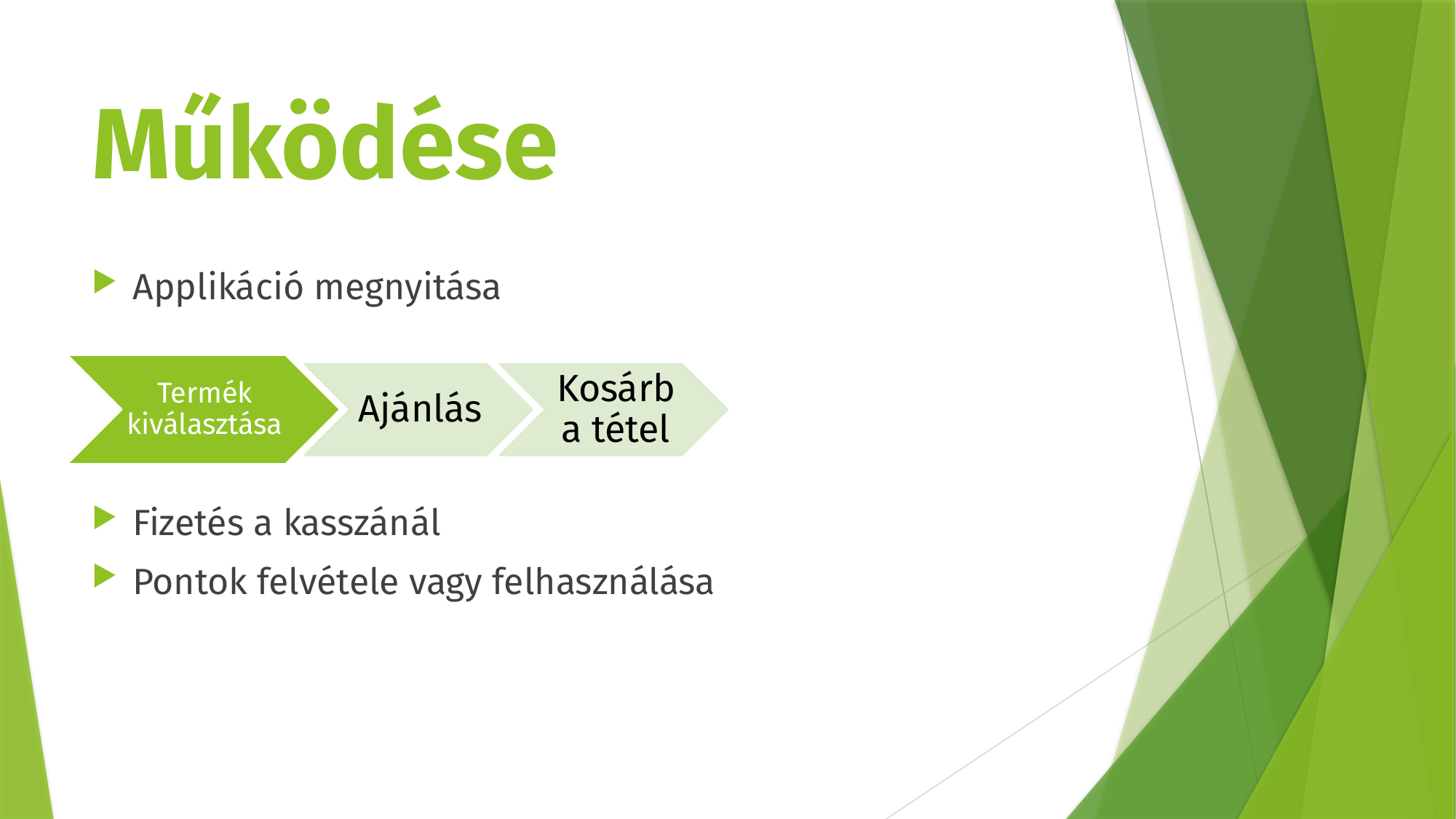

# Működése
Applikáció megnyitása

Fizetés a kasszánál
Pontok felvétele vagy felhasználása
Termék kiválasztása
Ajánlás
Kosárba tétel